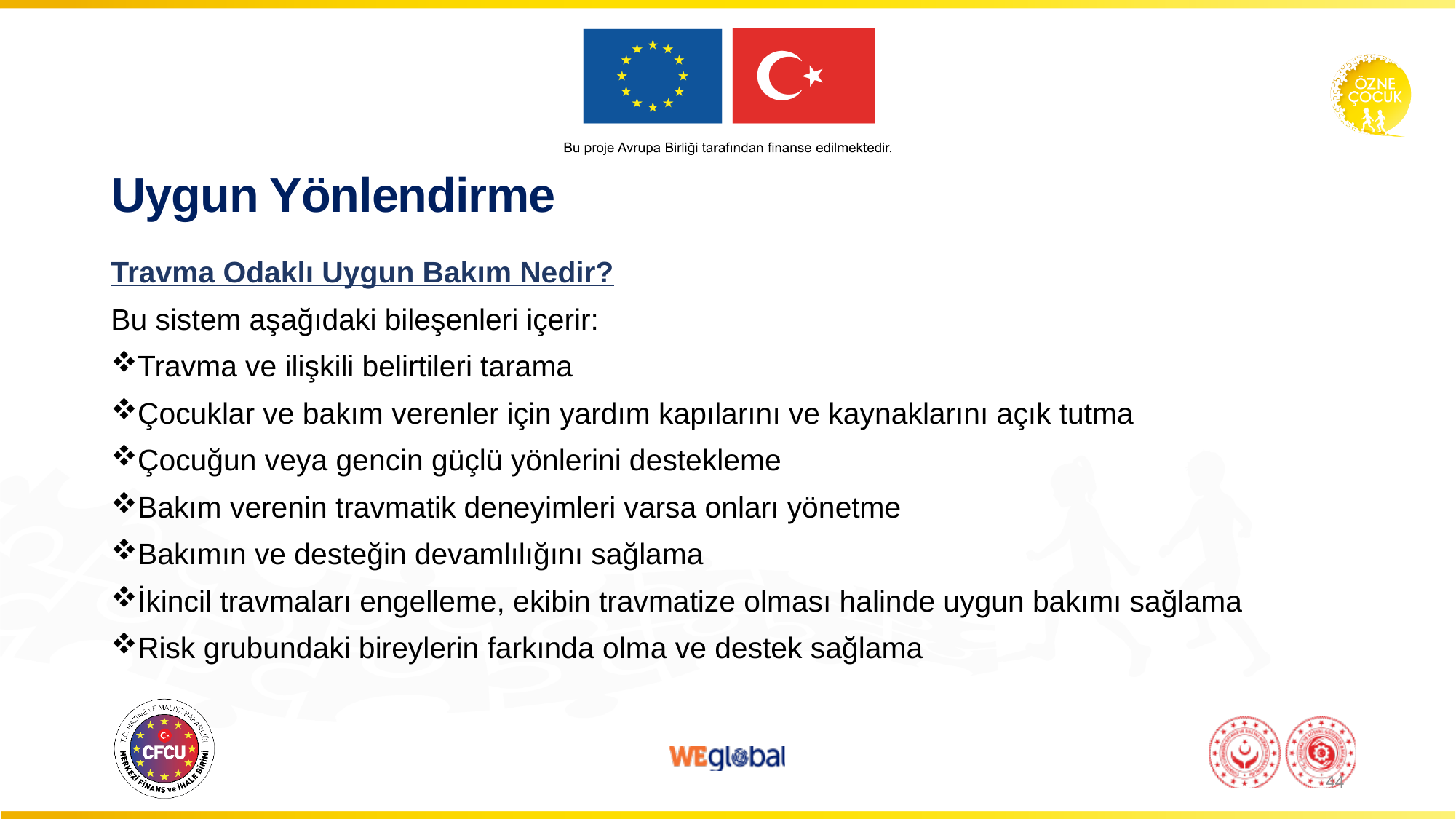

# Uygun Yönlendirme
Travma Odaklı Uygun Bakım Nedir?
Bu sistem aşağıdaki bileşenleri içerir:
Travma ve ilişkili belirtileri tarama
Çocuklar ve bakım verenler için yardım kapılarını ve kaynaklarını açık tutma
Çocuğun veya gencin güçlü yönlerini destekleme
Bakım verenin travmatik deneyimleri varsa onları yönetme
Bakımın ve desteğin devamlılığını sağlama
İkincil travmaları engelleme, ekibin travmatize olması halinde uygun bakımı sağlama
Risk grubundaki bireylerin farkında olma ve destek sağlama
44